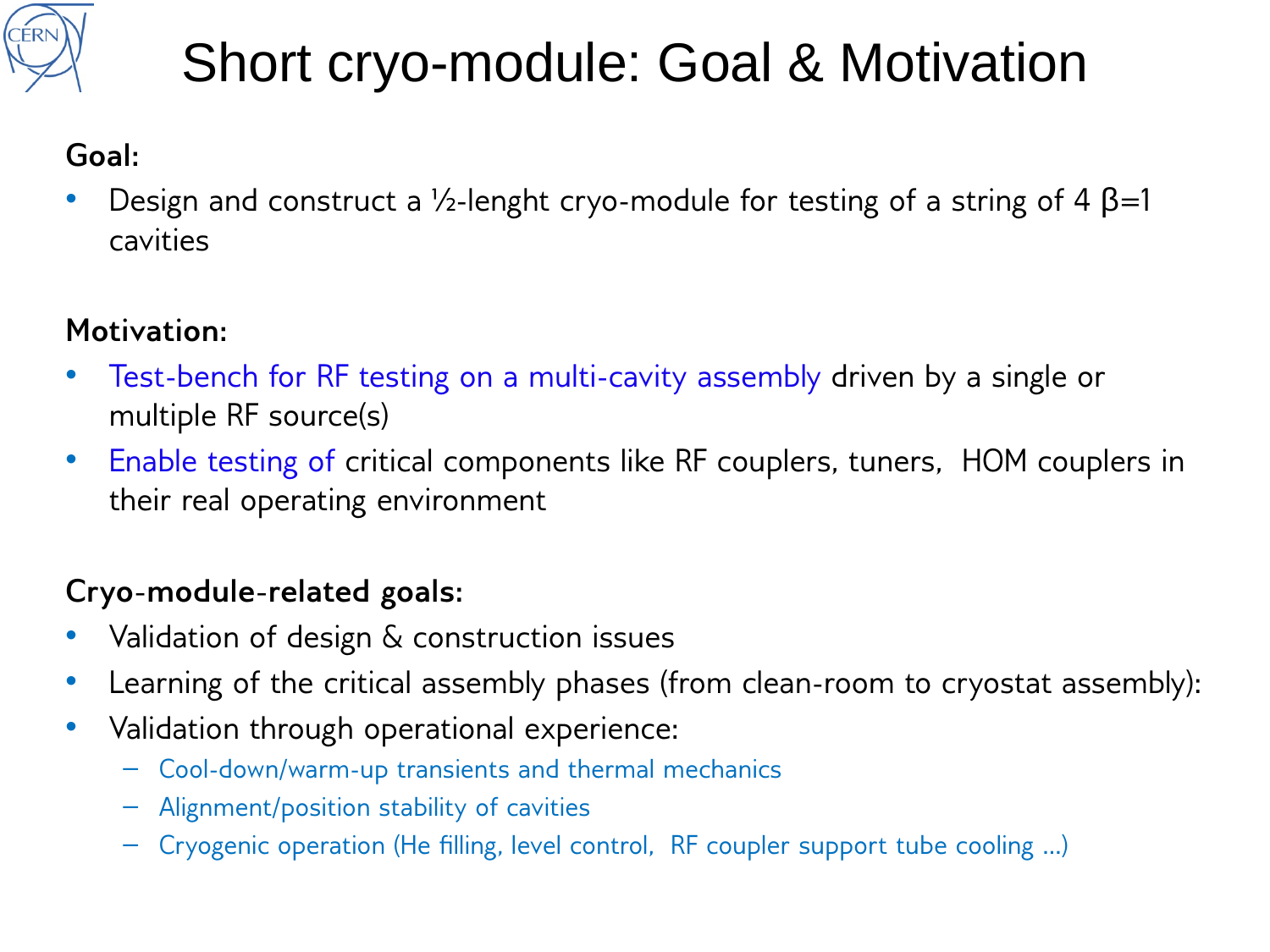

# Short cryo-module: Goal & Motivation
Goal:
Design and construct a ½-lenght cryo-module for testing of a string of 4 β=1 cavities

Motivation:
Test-bench for RF testing on a multi-cavity assembly driven by a single or multiple RF source(s)
Enable testing of critical components like RF couplers, tuners,  HOM couplers in their real operating environment

Cryo-module-related goals:
Validation of design & construction issues
Learning of the critical assembly phases (from clean-room to cryostat assembly):
Validation through operational experience:
Cool-down/warm-up transients and thermal mechanics
Alignment/position stability of cavities
Cryogenic operation (He filling, level control,  RF coupler support tube cooling …)